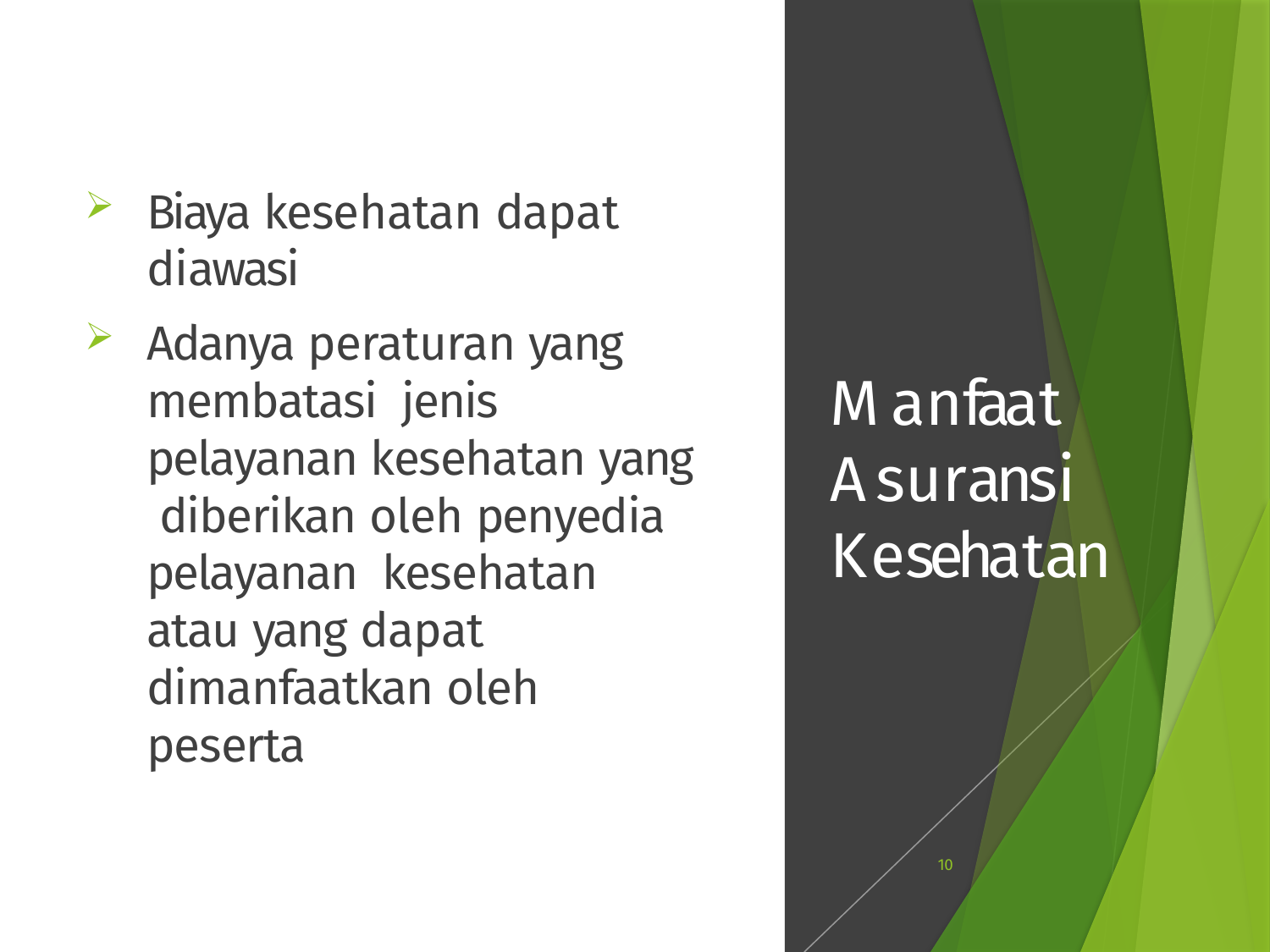

Biaya kesehatan dapat diawasi
Adanya peraturan yang membatasi  jenis pelayanan kesehatan yang  diberikan oleh penyedia pelayanan  kesehatan atau yang dapat  dimanfaatkan oleh peserta
# Manfaat Asuransi Kesehatan

10